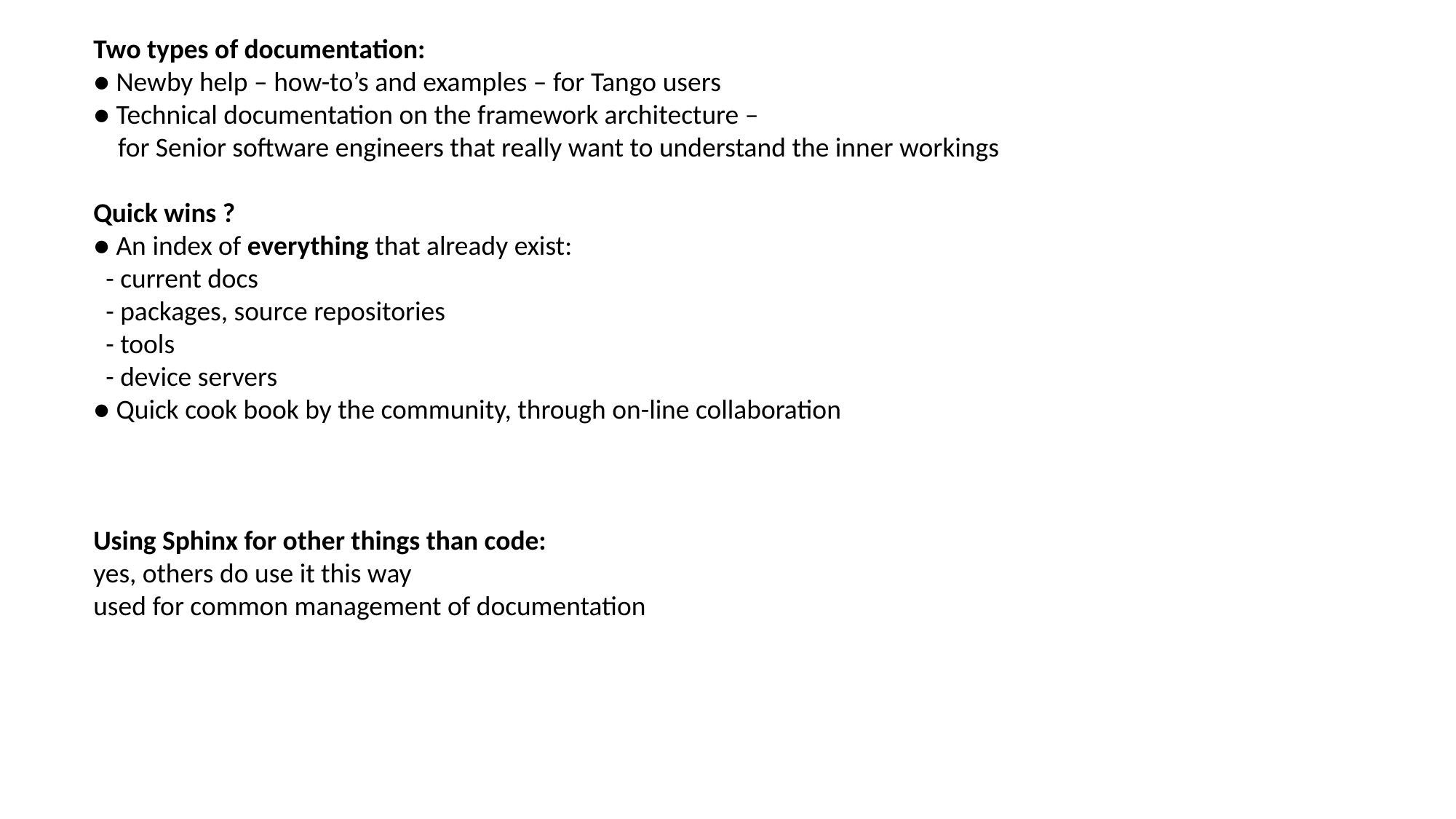

Two types of documentation:
● Newby help – how-to’s and examples – for Tango users
● Technical documentation on the framework architecture –
    for Senior software engineers that really want to understand the inner workings

Quick wins ?
● An index of everything that already exist:
  - current docs
  - packages, source repositories
  - tools
  - device servers
● Quick cook book by the community, through on-line collaboration

Using Sphinx for other things than code:
yes, others do use it this way
used for common management of documentation